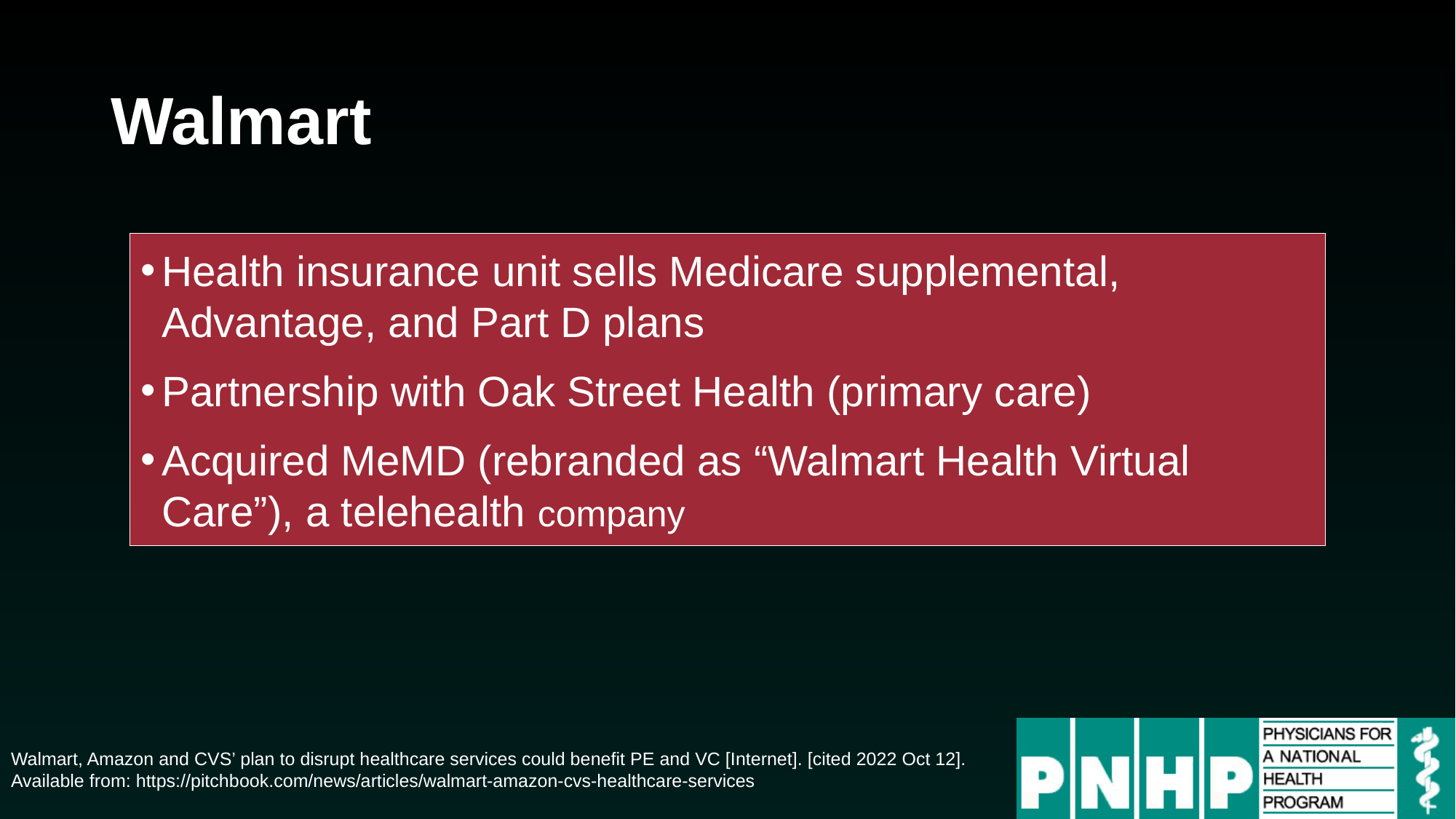

# Walmart
Health insurance unit sells Medicare supplemental, Advantage, and Part D plans
Partnership with Oak Street Health (primary care)
Acquired MeMD (rebranded as “Walmart Health Virtual Care”), a telehealth company
Walmart, Amazon and CVS’ plan to disrupt healthcare services could benefit PE and VC [Internet]. [cited 2022 Oct 12]. Available from: https://pitchbook.com/news/articles/walmart-amazon-cvs-healthcare-services